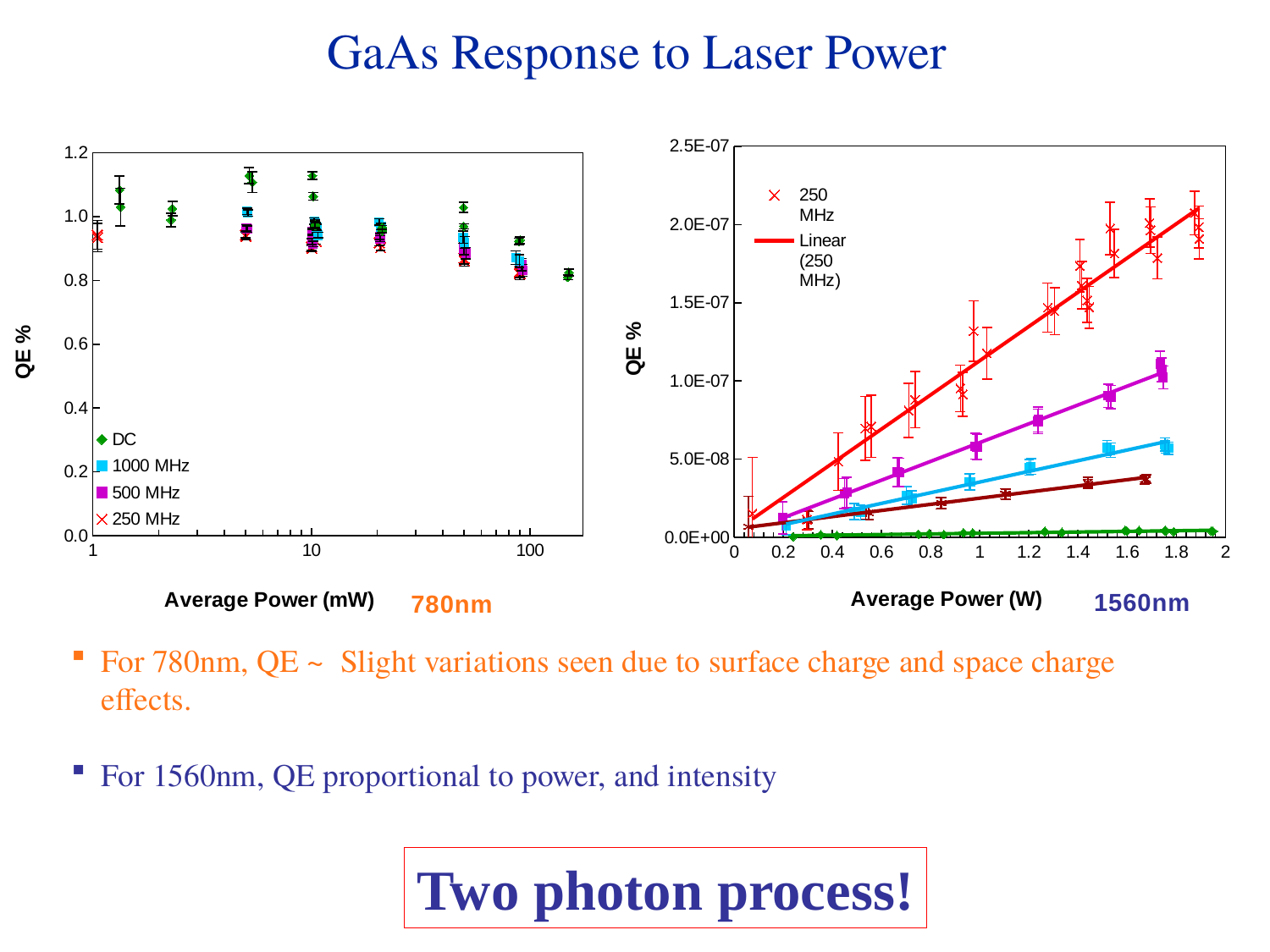

# GaAs Response to Laser Power

### Chart: 780nm

| Category |  |  |  |  |
|---|---|---|---|---|

### Chart: 1560nm

| Category |  |  |  |  |  |
|---|---|---|---|---|---|
For 780nm, QE ~  Slight variations seen due to surface charge and space charge effects.

For 1560nm, QE proportional to power, and intensity
Two photon process!